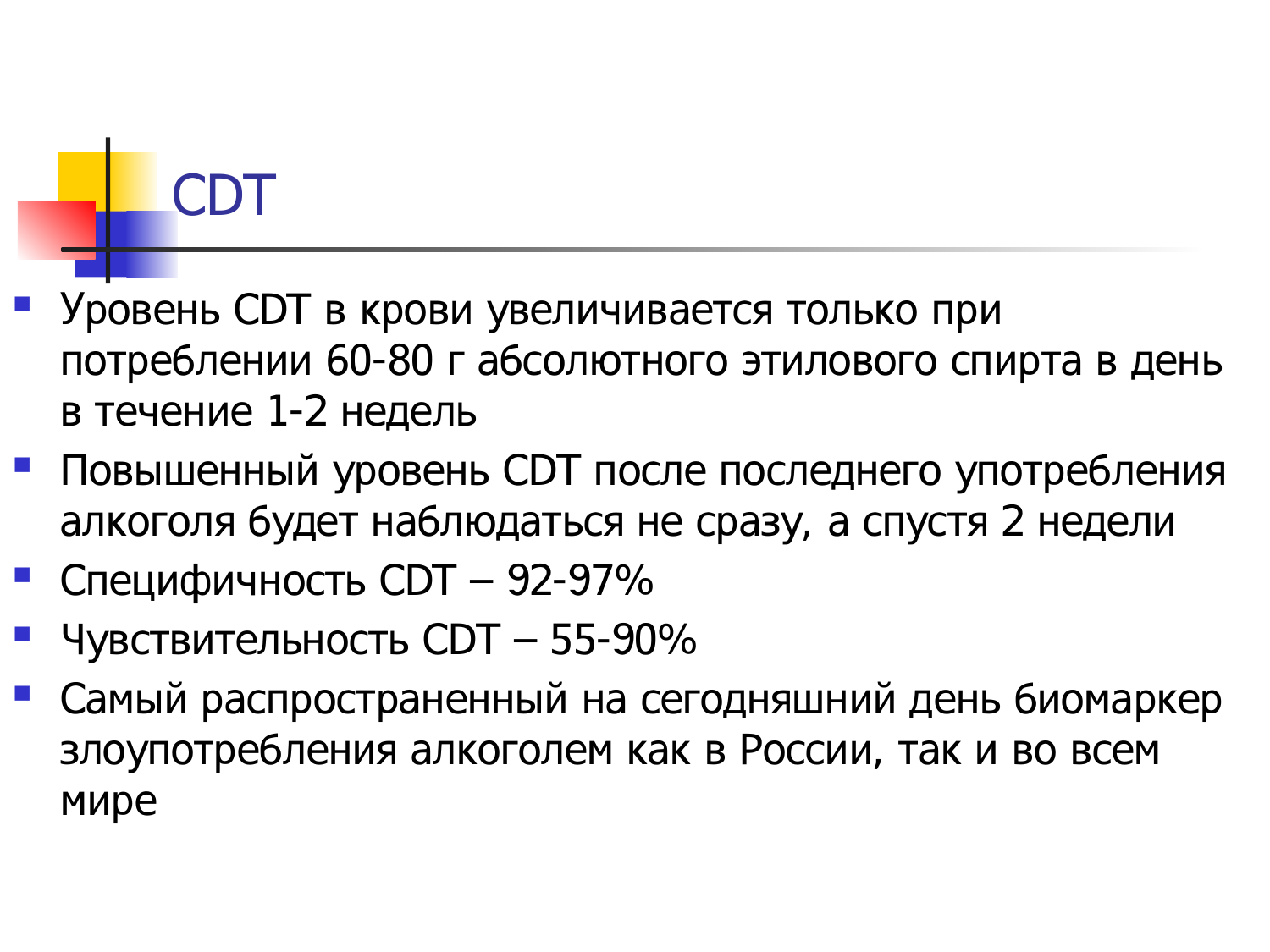

# CDT

Уровень CDT в крови увеличивается только при потреблении 60-80 г абсолютного этилового спирта в день в течение 1-2 недель
Повышенный уровень CDT после последнего употребления алкоголя будет наблюдаться не сразу, а спустя 2 недели
Специфичность CDT – 92-97%
Чувствительность CDT – 55-90%
Самый распространенный на сегодняшний день биомаркер злоупотребления алкоголем как в России, так и во всем мире